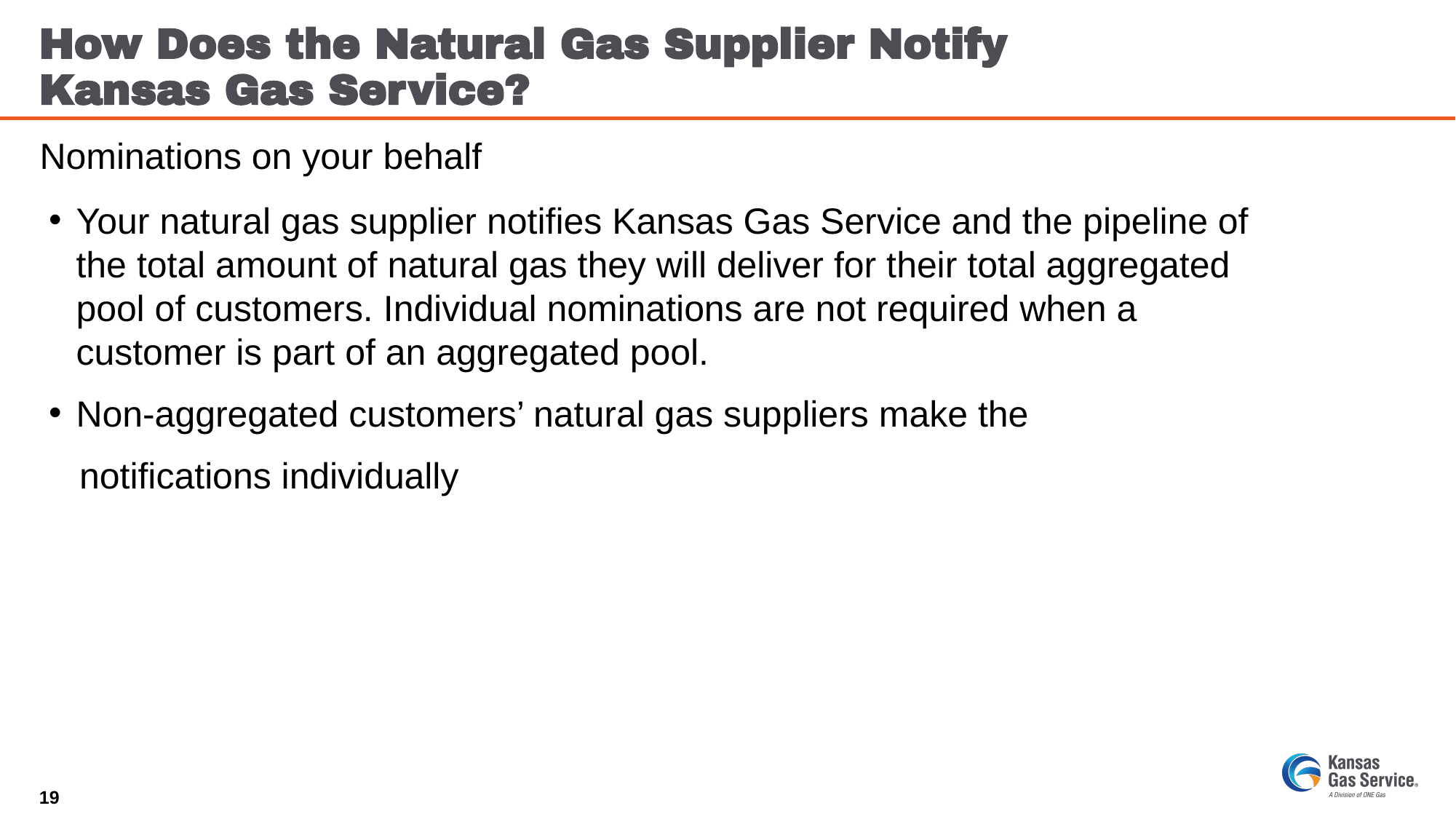

# How Does the Natural Gas Supplier Notify Kansas Gas Service?
Nominations on your behalf

Your natural gas supplier notifies Kansas Gas Service and the pipeline of the total amount of natural gas they will deliver for their total aggregated pool of customers. Individual nominations are not required when a customer is part of an aggregated pool.
Non-aggregated customers’ natural gas suppliers make the
   notifications individually

19